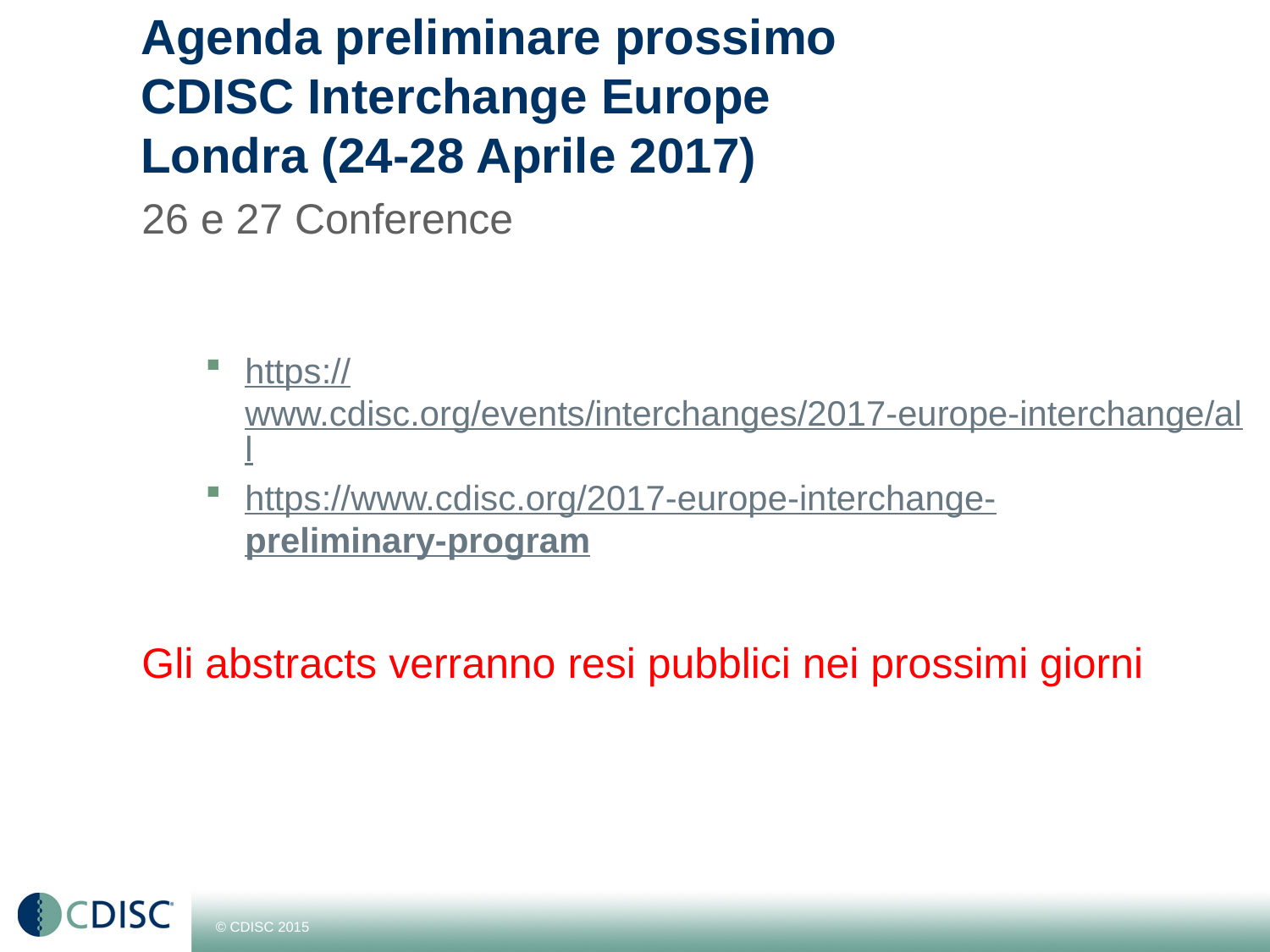

# Agenda preliminare prossimo CDISC Interchange Europe Londra (24-28 Aprile 2017)
26 e 27 Conference

https://www.cdisc.org/events/interchanges/2017-europe-interchange/all
https://www.cdisc.org/2017-europe-interchange-preliminary-program

Gli abstracts verranno resi pubblici nei prossimi giorni